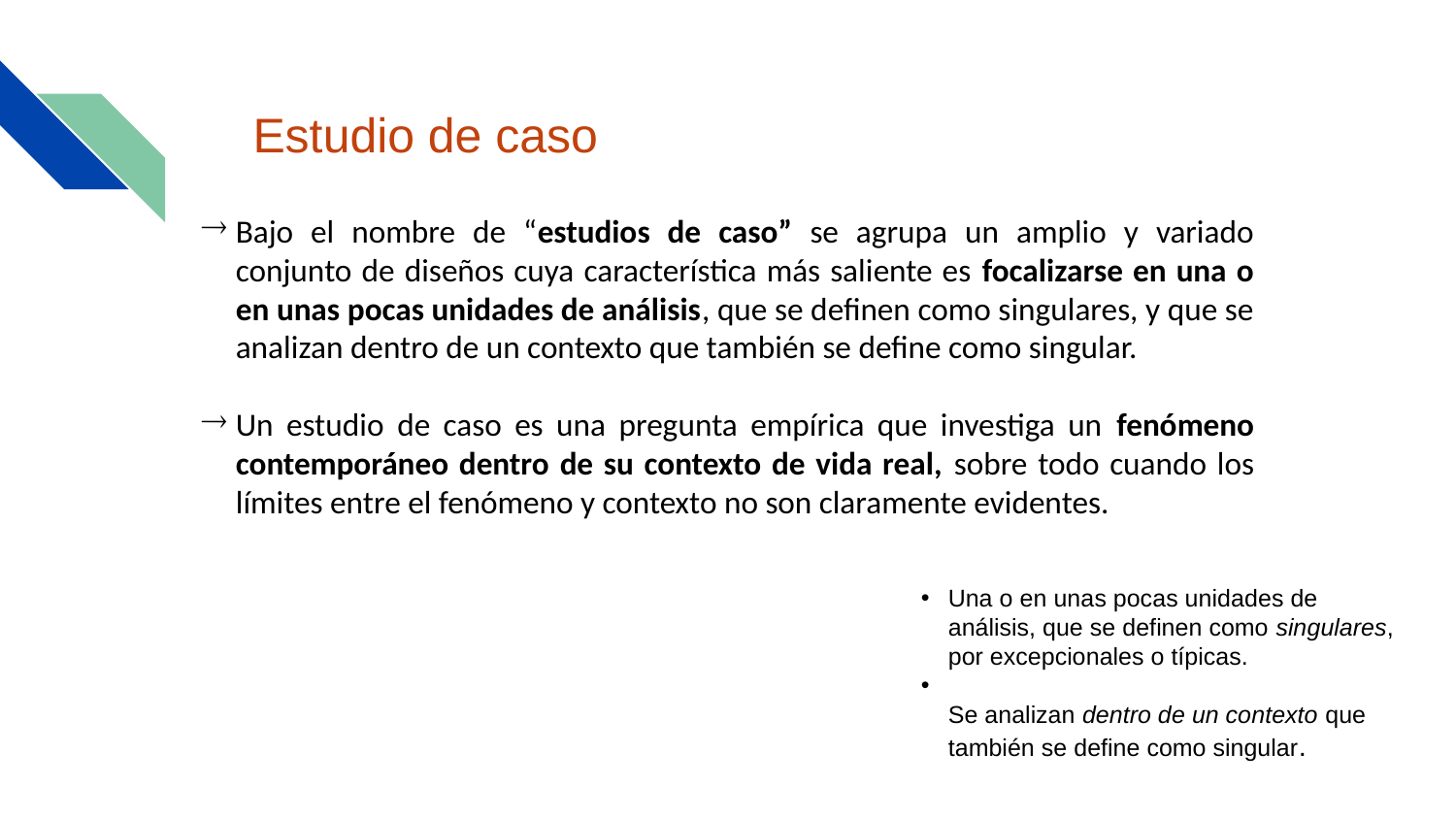

Estudio de caso
Bajo el nombre de “estudios de caso” se agrupa un amplio y variado conjunto de diseños cuya característica más saliente es focalizarse en una o en unas pocas unidades de análisis, que se definen como singulares, y que se analizan dentro de un contexto que también se define como singular.

Un estudio de caso es una pregunta empírica que investiga un fenómeno contemporáneo dentro de su contexto de vida real, sobre todo cuando los límites entre el fenómeno y contexto no son claramente evidentes.
Una o en unas pocas unidades de análisis, que se definen como singulares, por excepcionales o típicas.
Se analizan dentro de un contexto que también se define como singular.